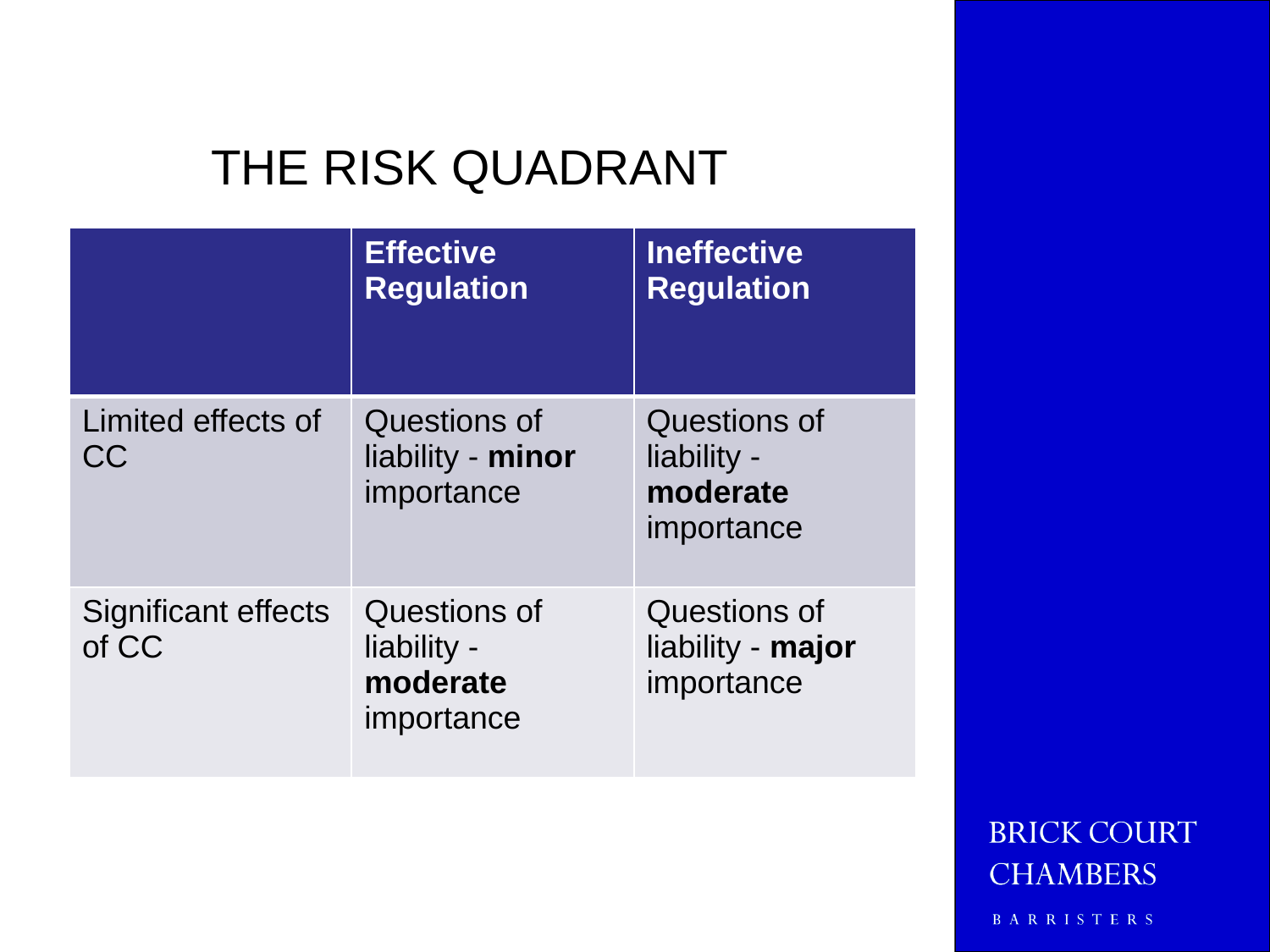

THE RISK QUADRANT
|  | Effective Regulation | Ineffective Regulation |
| --- | --- | --- |
| Limited effects of CC | Questions of liability - minor importance | Questions of liability - moderate importance |
| Significant effects of CC | Questions of liability - moderate importance | Questions of liability - major importance |